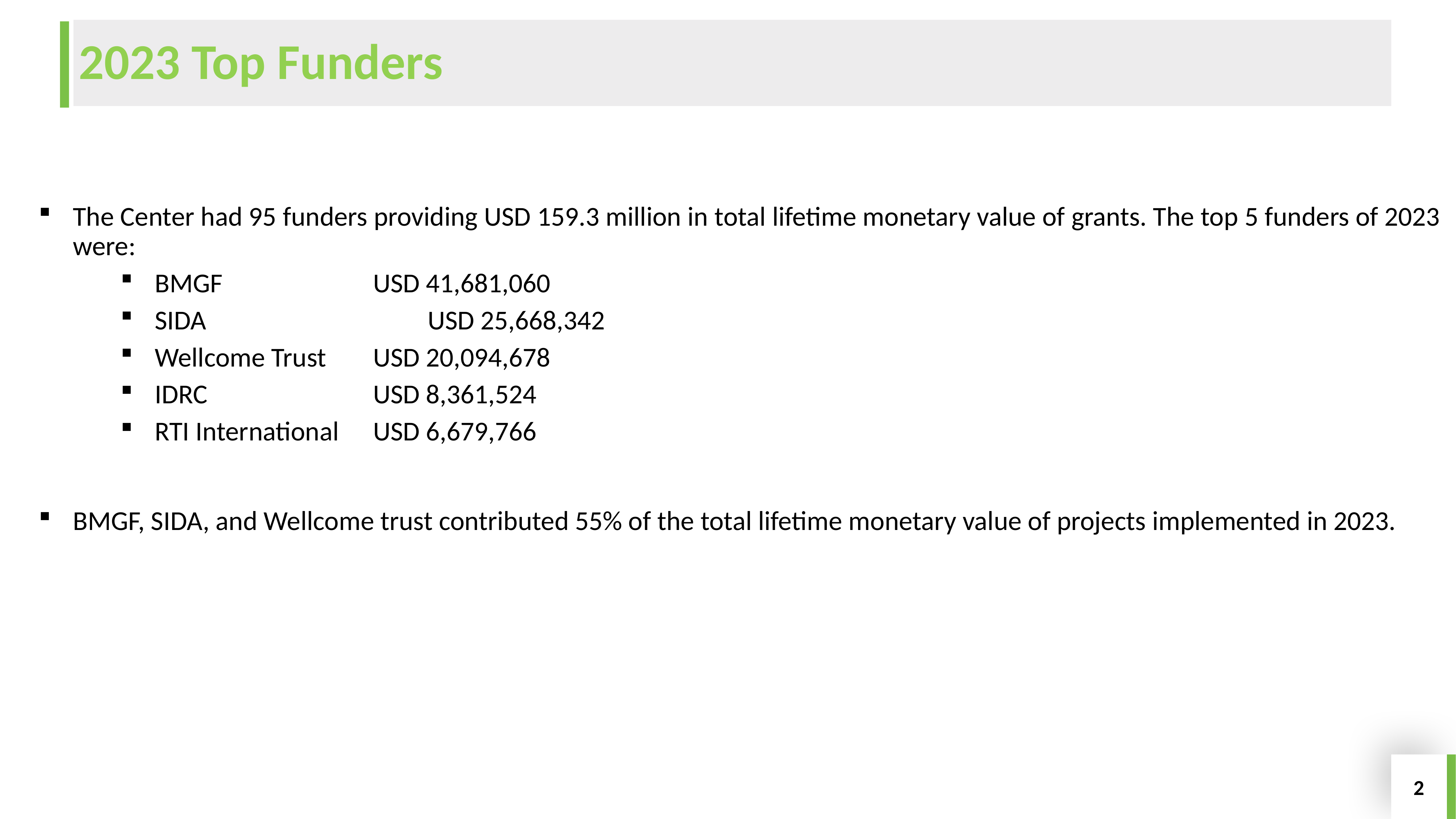

# 2023 Top Funders
The Center had 95 funders providing USD 159.3 million in total lifetime monetary value of grants. The top 5 funders of 2023 were:
BMGF 			USD 41,681,060
SIDA 				USD 25,668,342
Wellcome Trust 	USD 20,094,678
IDRC				USD 8,361,524
RTI International	USD 6,679,766

BMGF, SIDA, and Wellcome trust contributed 55% of the total lifetime monetary value of projects implemented in 2023.

2